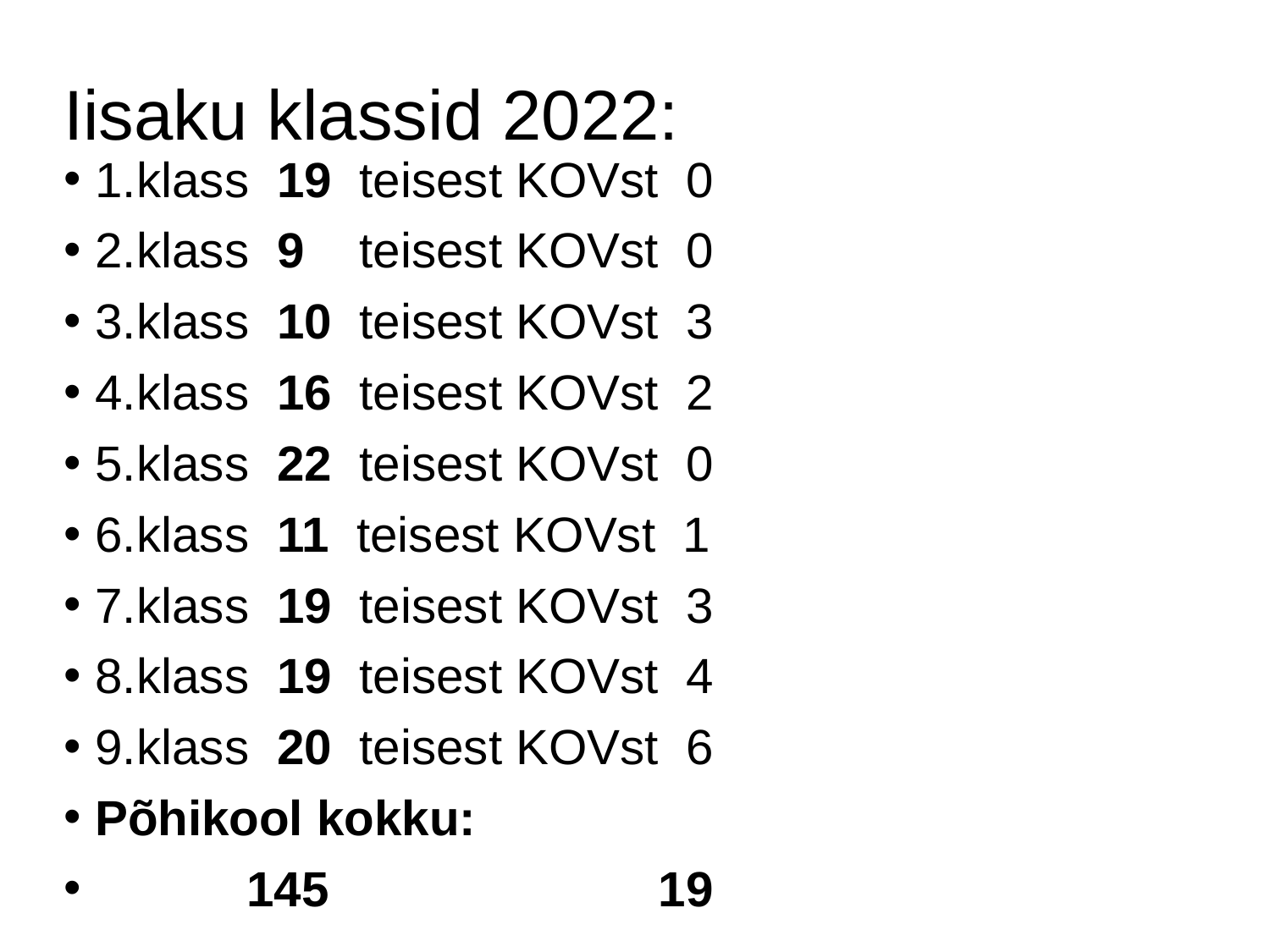

# Iisaku klassid 2022:
1.klass  19  teisest KOVst  0
2.klass  9    teisest KOVst  0
3.klass  10  teisest KOVst  3
4.klass  16  teisest KOVst  2
5.klass  22  teisest KOVst  0
6.klass  11  teisest KOVst  1
7.klass  19  teisest KOVst  3
8.klass  19  teisest KOVst  4
9.klass  20  teisest KOVst  6
Põhikool kokku:
           145                        19